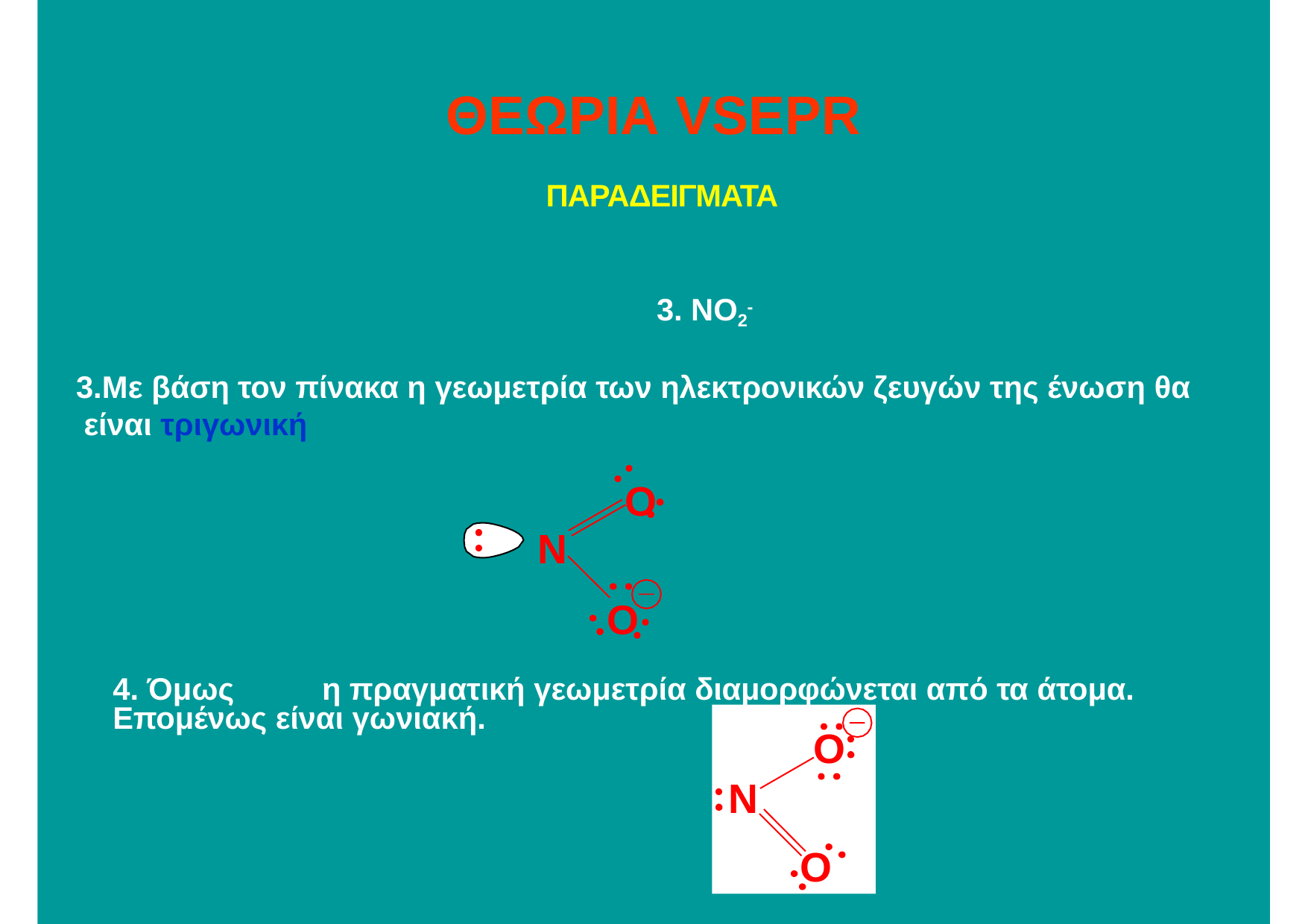

# ΘΕΩΡΙΑ VSEPR
ΠΑΡΑΔΕΙΓΜΑΤΑ

3. NO2-

Με βάση τον πίνακα η γεωμετρία των ηλεκτρονικών ζευγών της ένωση θα  είναι τριγωνική

O
N
O
Όμως	η πραγματική γεωμετρία διαμορφώνεται από τα άτομα.

Επομένως είναι γωνιακή.

O
N
O